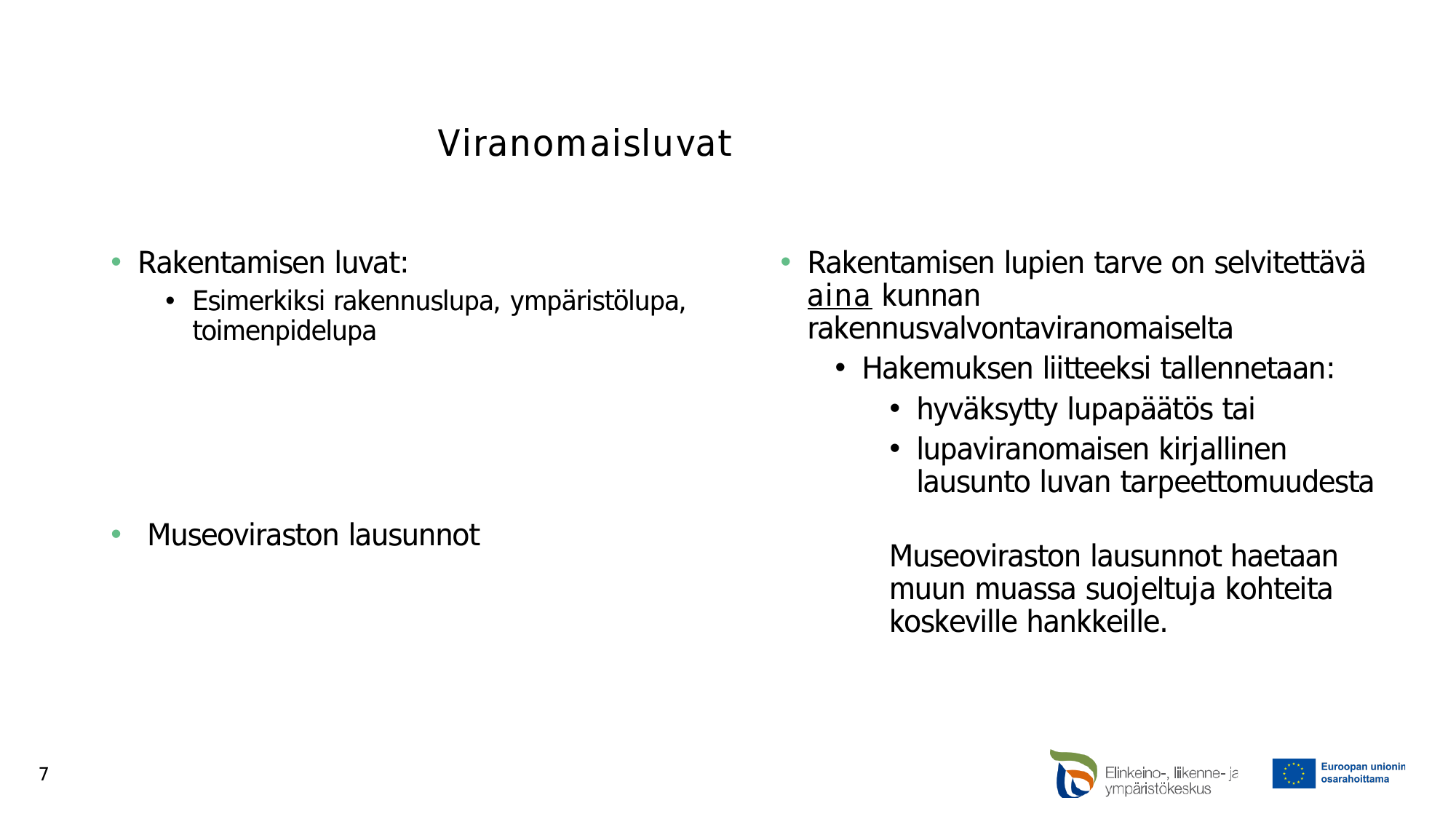

# Viranomaisluvat
Rakentamisen luvat:
Esimerkiksi rakennuslupa, ympäristölupa, toimenpidelupa

 Museoviraston lausunnot

Rakentamisen lupien tarve on selvitettävä aina kunnan rakennusvalvontaviranomaiselta
Hakemuksen liitteeksi tallennetaan:
hyväksytty lupapäätös tai
lupaviranomaisen kirjallinen lausunto luvan tarpeettomuudesta
	Museoviraston lausunnot haetaan 	muun muassa suojeltuja kohteita 	koskeville hankkeille.